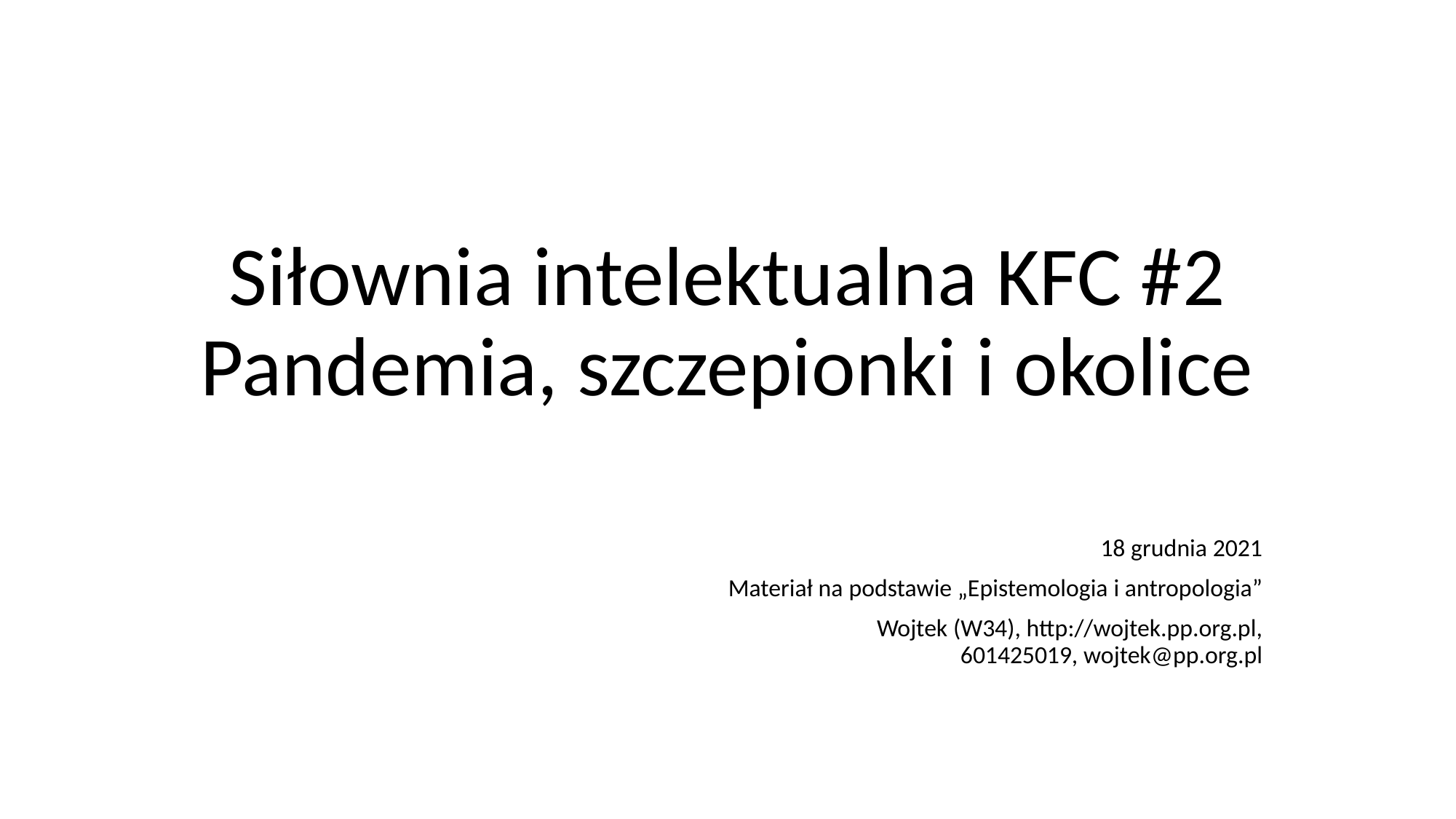

# Siłownia intelektualna KFC #2 Pandemia, szczepionki i okolice
18 grudnia 2021
Materiał na podstawie „Epistemologia i antropologia”
Wojtek (W34), http://wojtek.pp.org.pl,
 601425019, wojtek@pp.org.pl